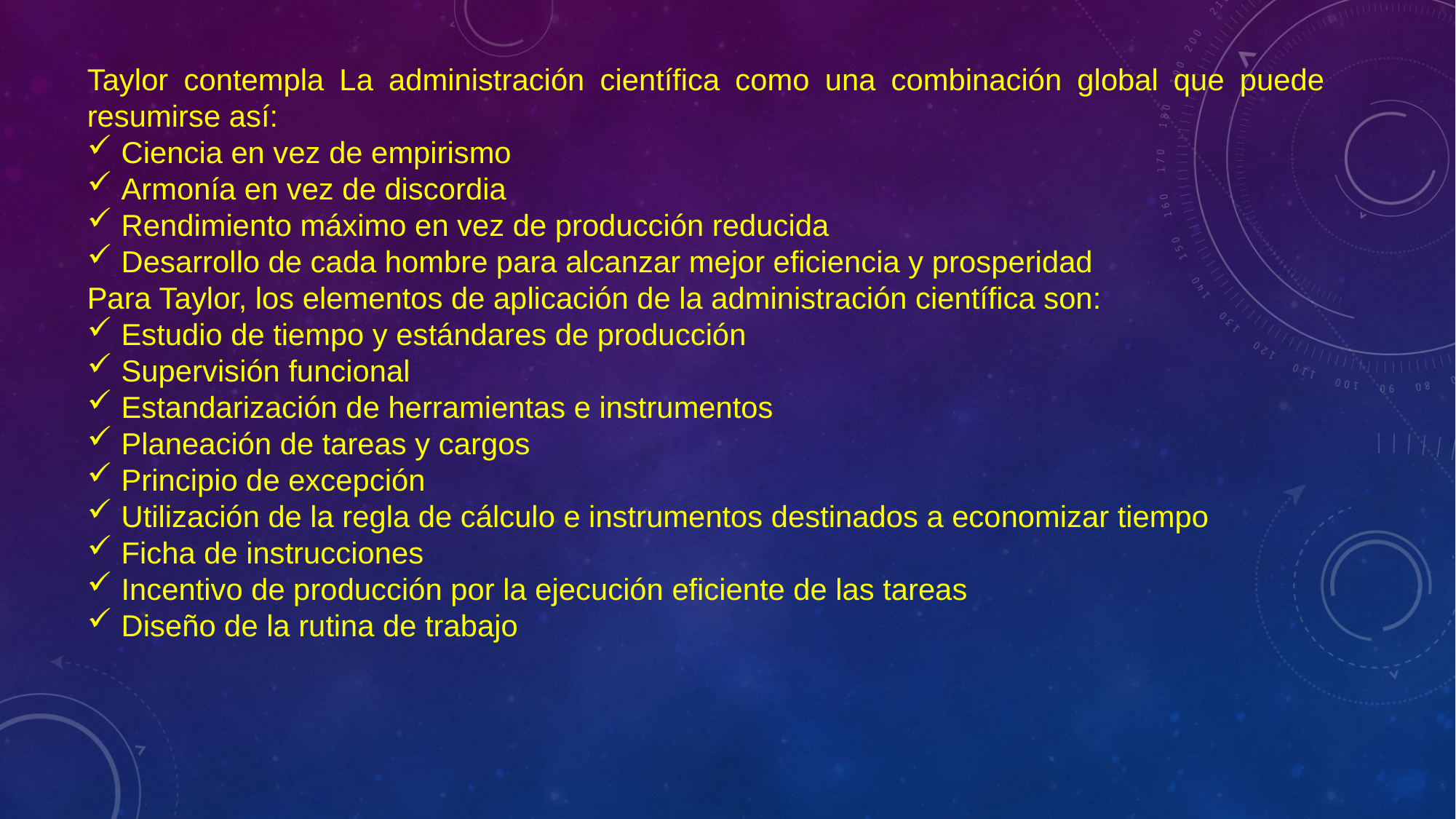

Taylor contempla La administración científica como una combinación global que puede resumirse así:
Ciencia en vez de empirismo
Armonía en vez de discordia
Rendimiento máximo en vez de producción reducida
Desarrollo de cada hombre para alcanzar mejor eficiencia y prosperidad
Para Taylor, los elementos de aplicación de la administración científica son:
Estudio de tiempo y estándares de producción
Supervisión funcional
Estandarización de herramientas e instrumentos
Planeación de tareas y cargos
Principio de excepción
Utilización de la regla de cálculo e instrumentos destinados a economizar tiempo
Ficha de instrucciones
Incentivo de producción por la ejecución eficiente de las tareas
Diseño de la rutina de trabajo